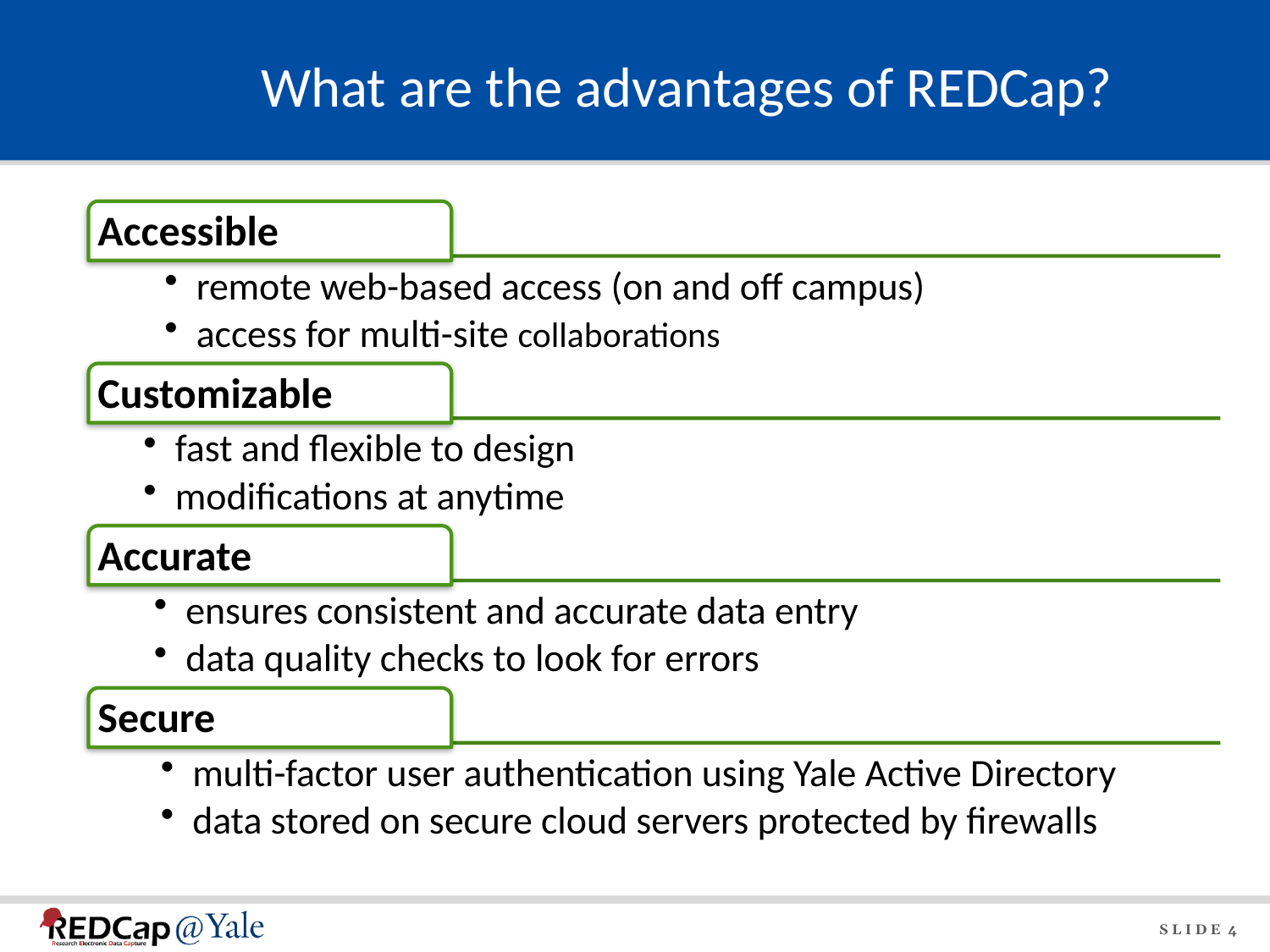

# What are the advantages of REDCap?

Accessible
remote web-based access (on and off campus)
access for multi-site collaborations

Customizable
fast and flexible to design
modifications at anytime

Accurate
ensures consistent and accurate data entry
data quality checks to look for errors

Secure
multi-factor user authentication using Yale Active Directory
data stored on secure cloud servers protected by firewalls